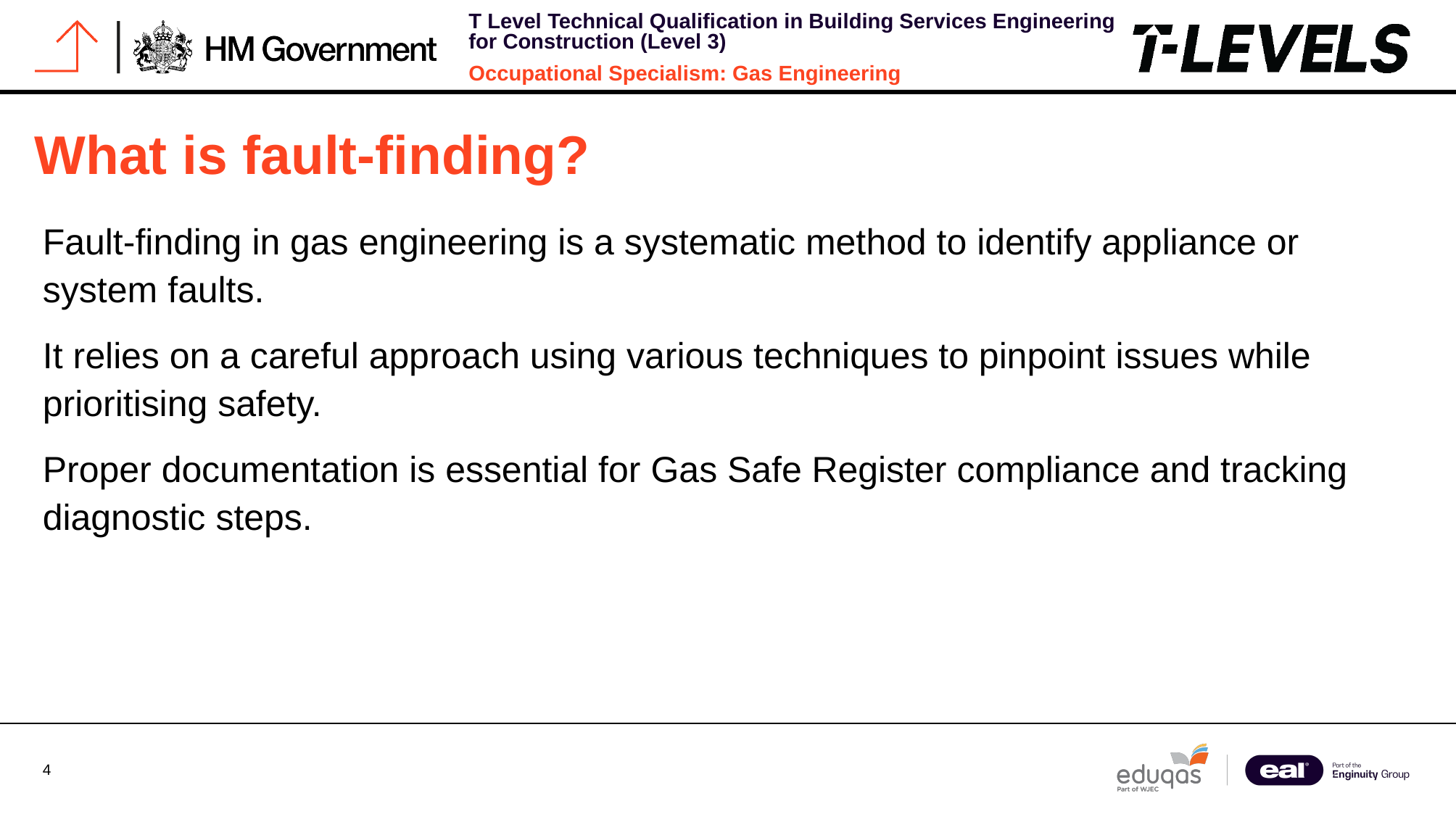

# What is fault-finding?
Fault-finding in gas engineering is a systematic method to identify appliance or system faults.
It relies on a careful approach using various techniques to pinpoint issues while prioritising safety.
Proper documentation is essential for Gas Safe Register compliance and tracking diagnostic steps.